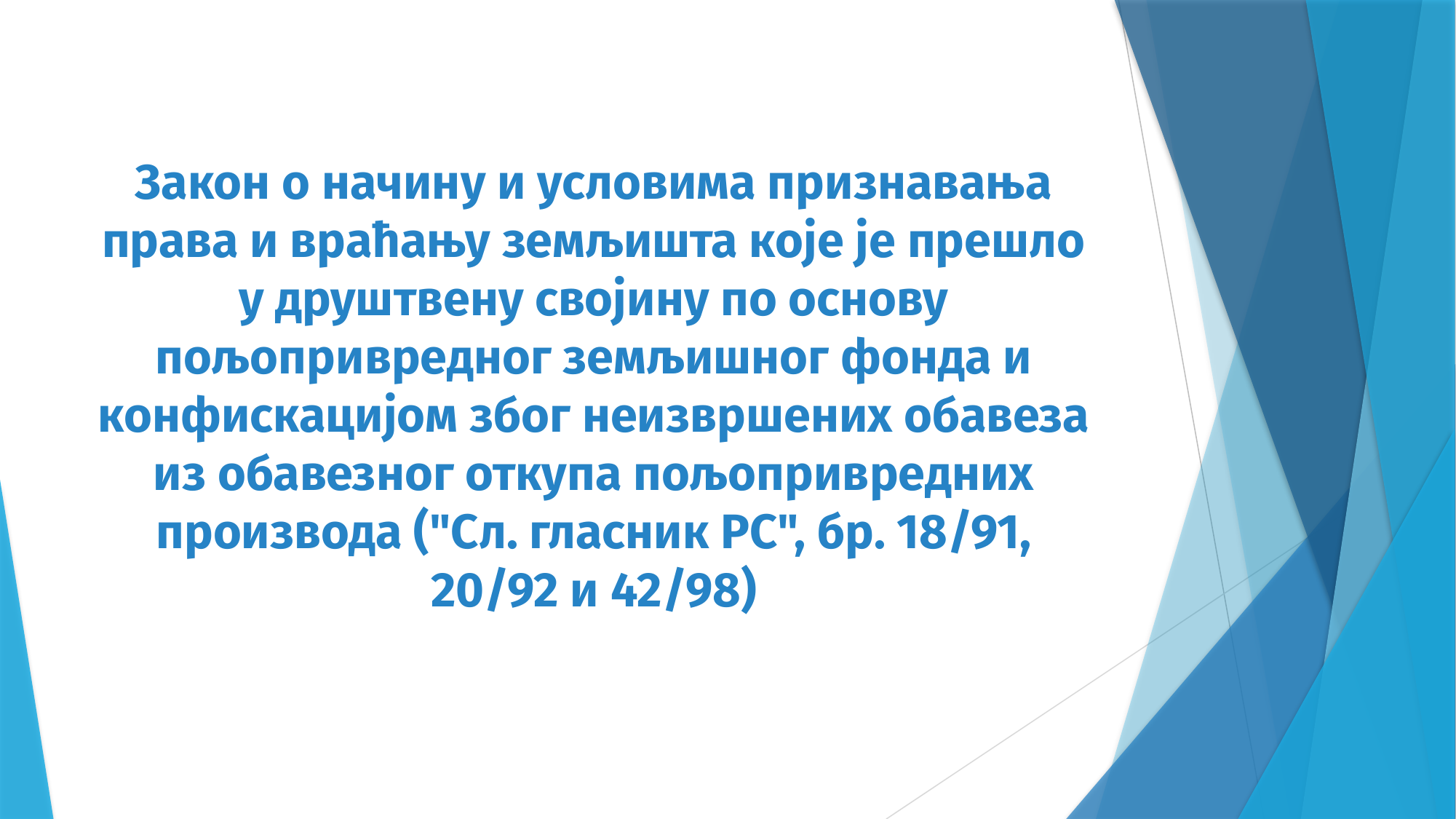

Закон о начину и условима признавања права и враћању земљишта које је прешло у друштвену својину по основу пољопривредног земљишног фонда и конфискацијом због неизвршених обавеза из обавезног откупа пољопривредних производа ("Сл. гласник РС", бр. 18/91, 20/92 и 42/98)